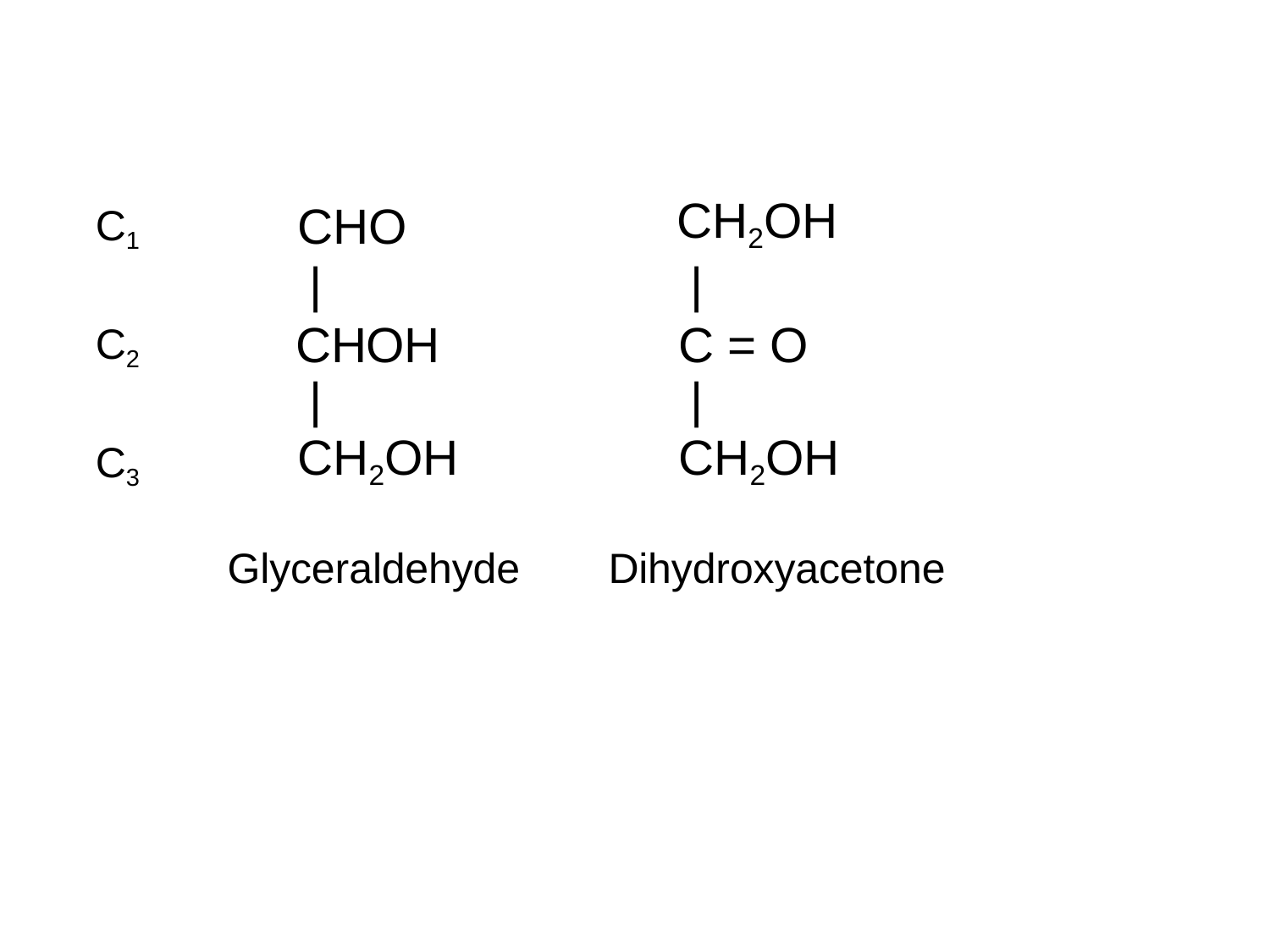

| C1 | CHO | | CH2OH | |
| --- | --- | --- |
| C2 | CHOH | | C = O | |
| C3 | CH2OH | CH2OH |
|  | Glyceraldehyde | Dihydroxyacetone |